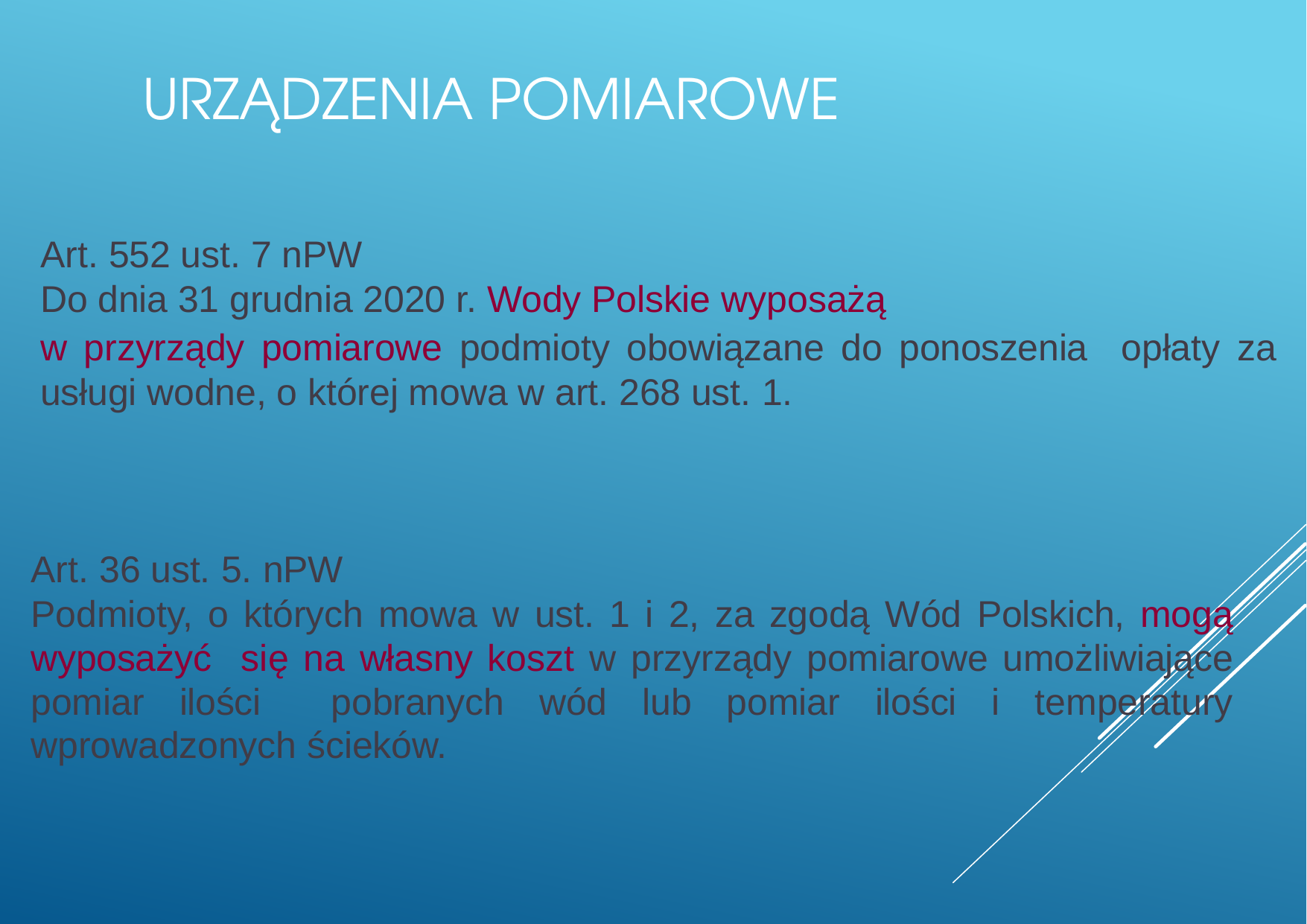

# URZĄDZENIA POMIAROWE
Art. 552 ust. 7 nPW
Do dnia 31 grudnia 2020 r. Wody Polskie wyposażą
w przyrządy pomiarowe podmioty obowiązane do ponoszenia  opłaty za usługi wodne, o której mowa w art. 268 ust. 1.
Art. 36 ust. 5. nPW
Podmioty, o których mowa w ust. 1 i 2, za zgodą Wód Polskich, mogą wyposażyć  się na własny koszt w przyrządy pomiarowe umożliwiające pomiar ilości  pobranych wód lub pomiar ilości i temperatury wprowadzonych ścieków.